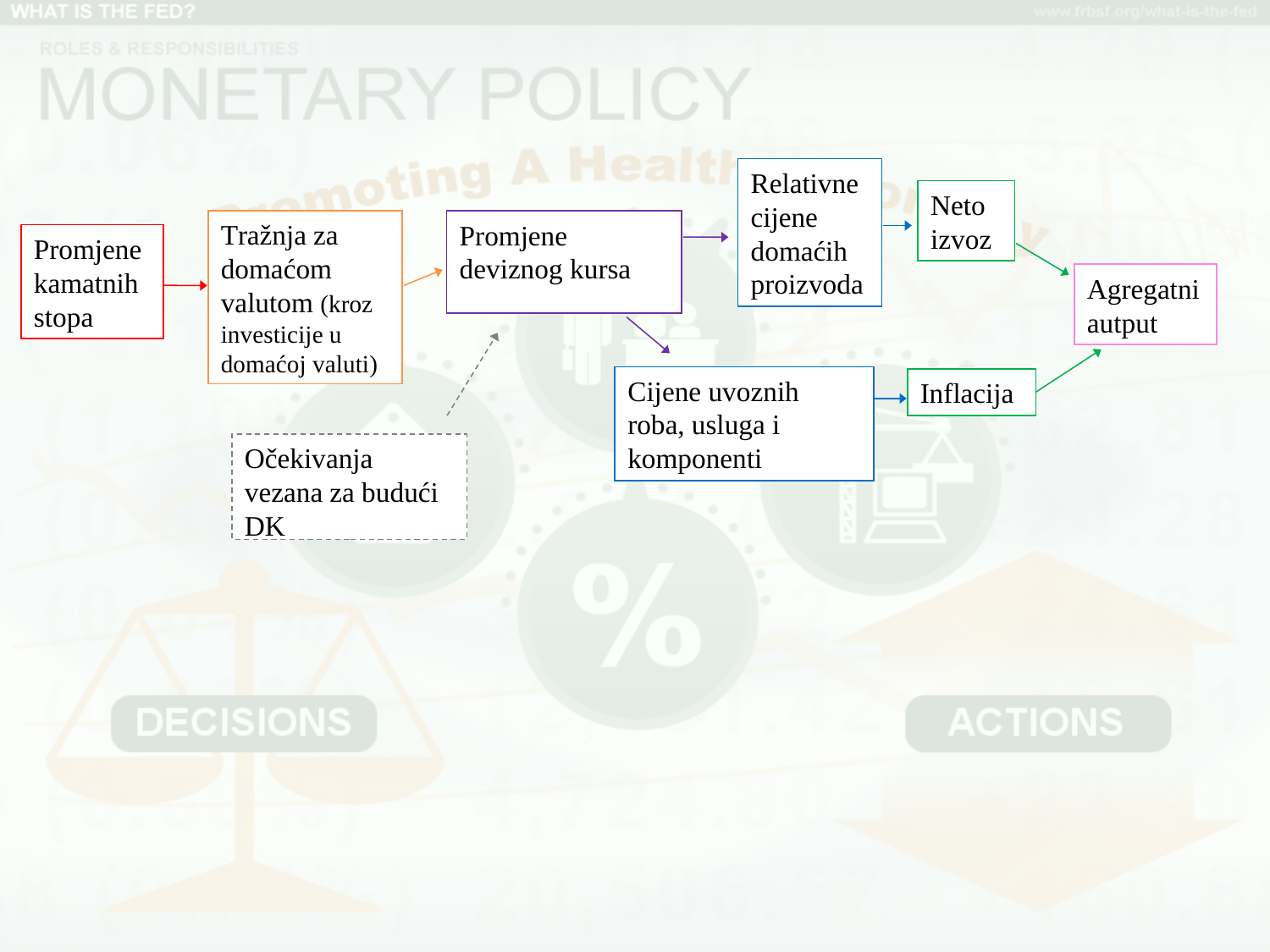

Relativne cijene domaćih proizvoda
Neto izvoz
Тražnja za domaćom valutom (kroz investicije u domaćoj valuti)
Promjene deviznog kursa
Promjene kamatnih stopa
Agregatni autput
Cijene uvoznih roba, usluga i komponenti
Inflacija
Očekivanja vezana za budući DK